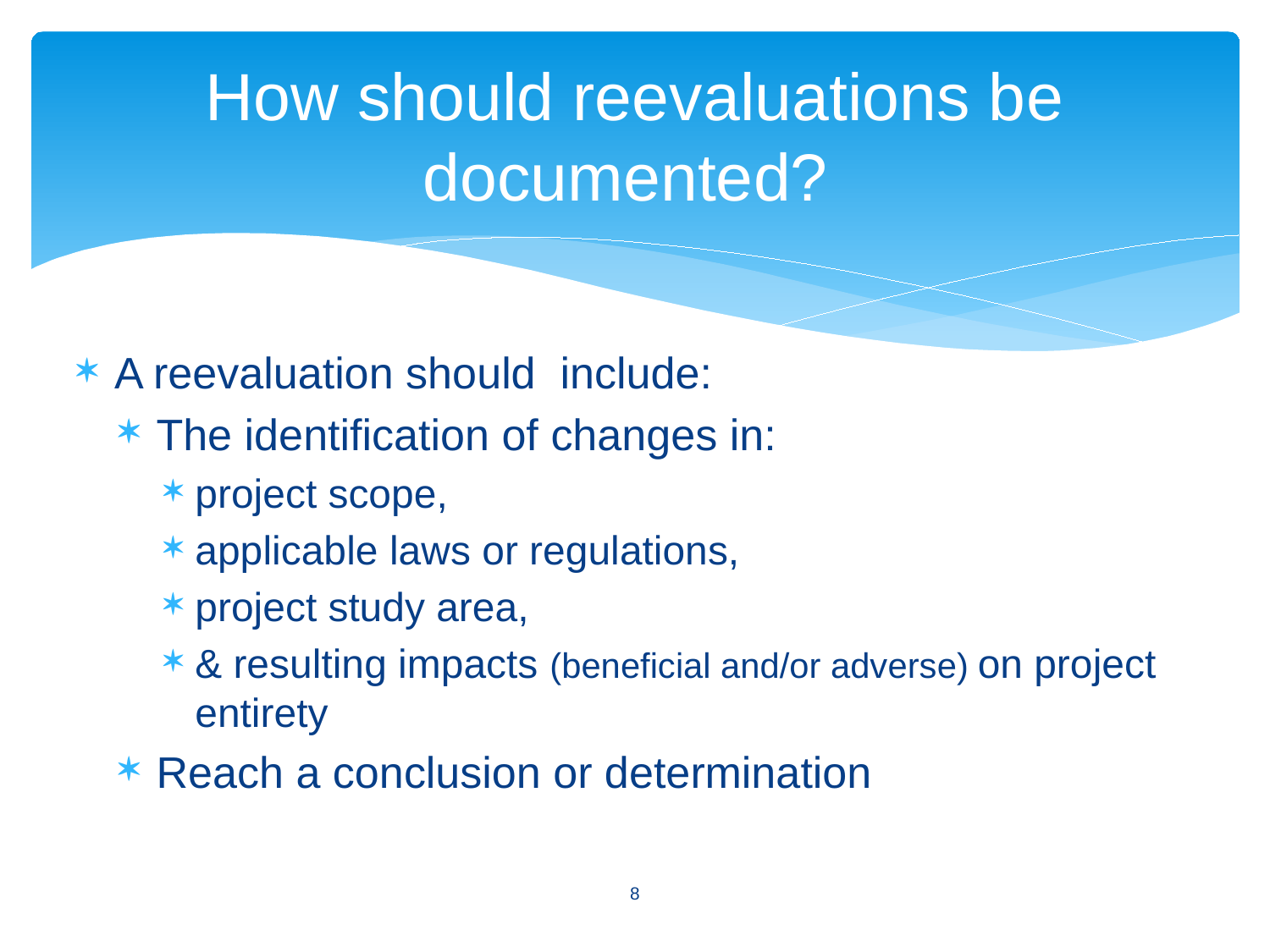

# How should reevaluations be documented?
A reevaluation should  include:
The identification of changes in:
project scope,
applicable laws or regulations,
project study area,
& resulting impacts (beneficial and/or adverse) on project entirety
Reach a conclusion or determination
8